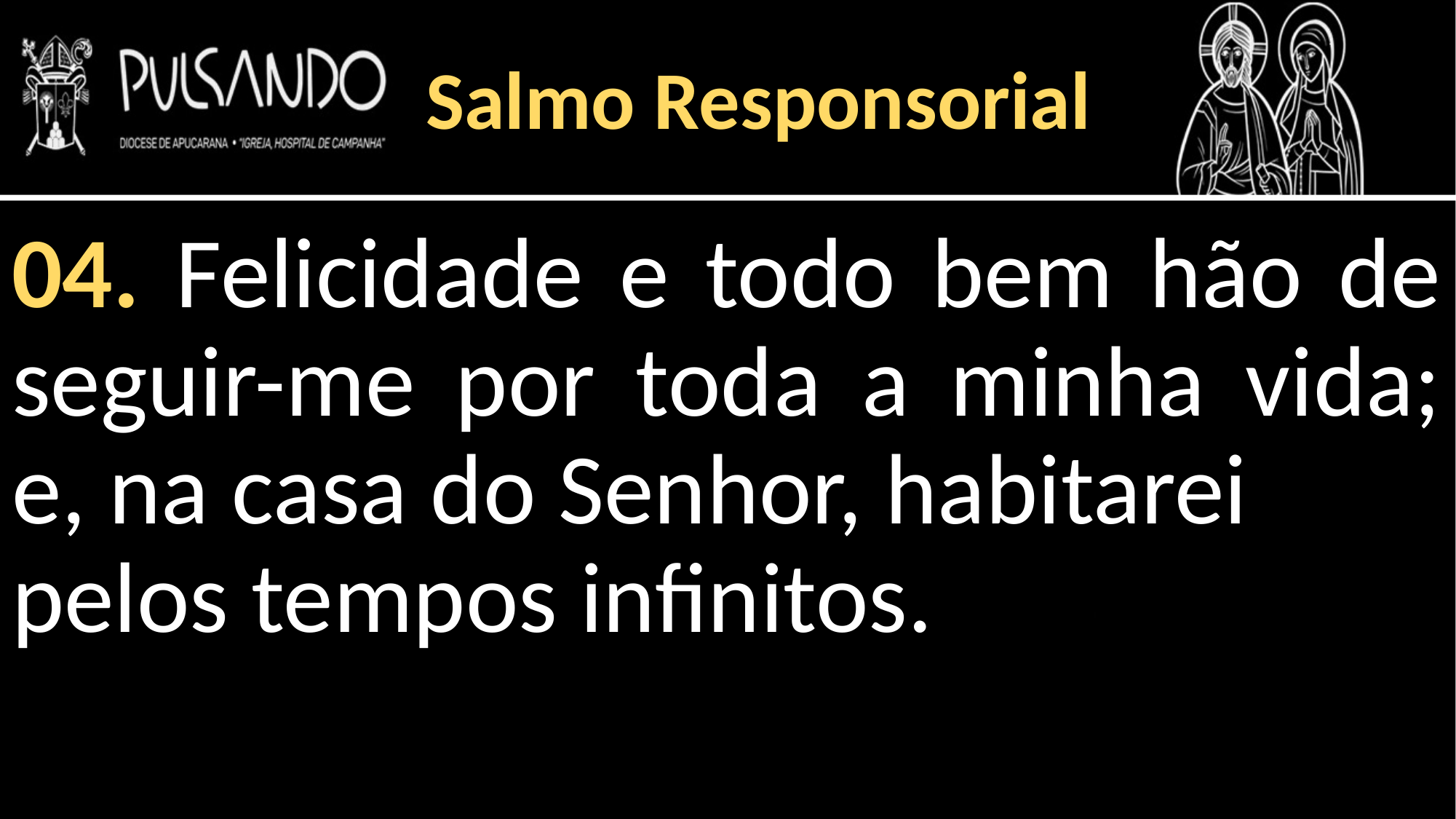

Salmo Responsorial
04. Felicidade e todo bem hão de seguir-me por toda a minha vida; e, na casa do Senhor, habitarei
pelos tempos infinitos.